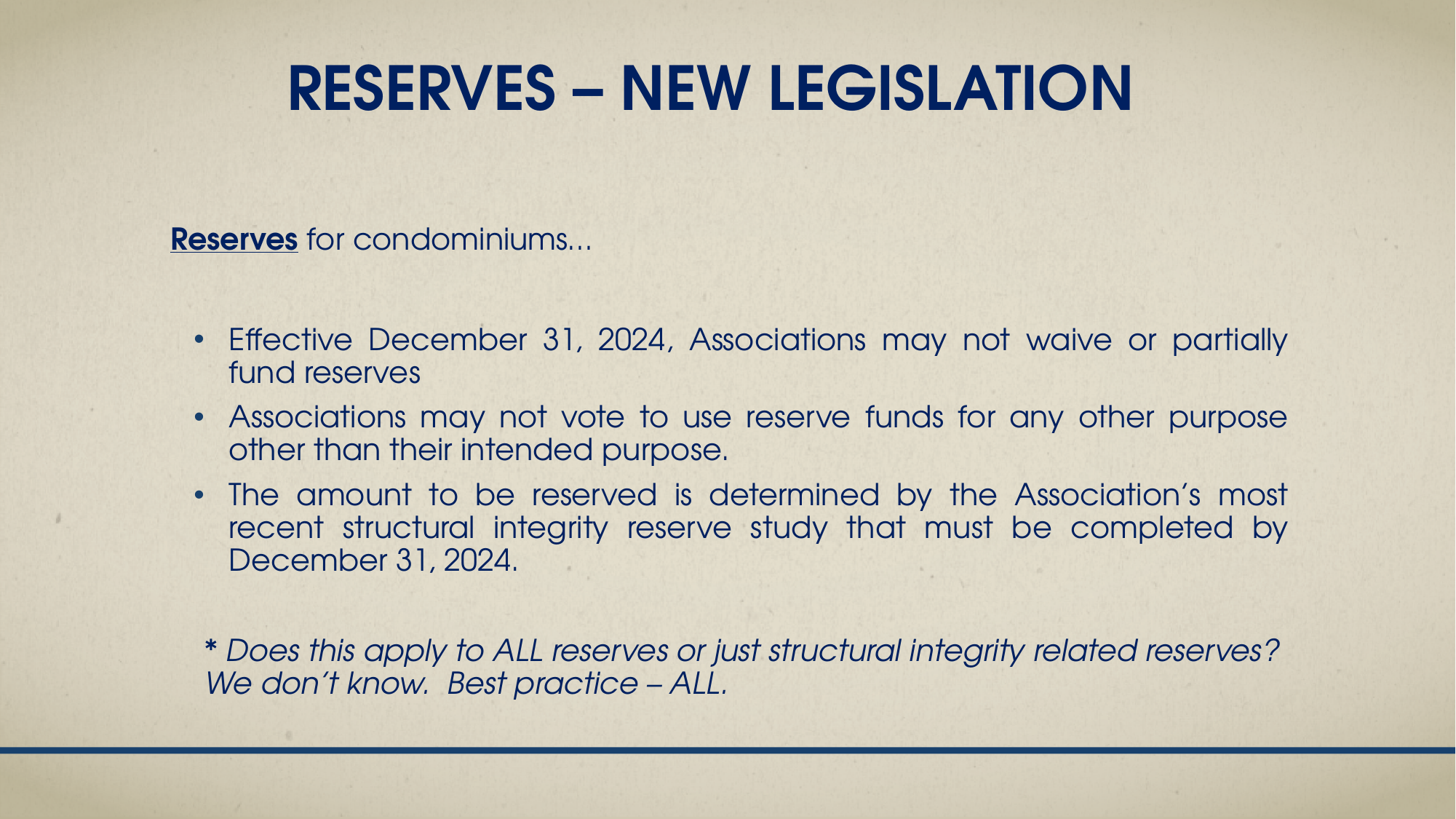

# Reserves – new legislation
Reserves for condominiums…

Effective December 31, 2024, Associations may not waive or partially fund reserves
Associations may not vote to use reserve funds for any other purpose other than their intended purpose.
The amount to be reserved is determined by the Association’s most recent structural integrity reserve study that must be completed by December 31, 2024.

* Does this apply to ALL reserves or just structural integrity related reserves?  We don’t know.  Best practice – ALL.